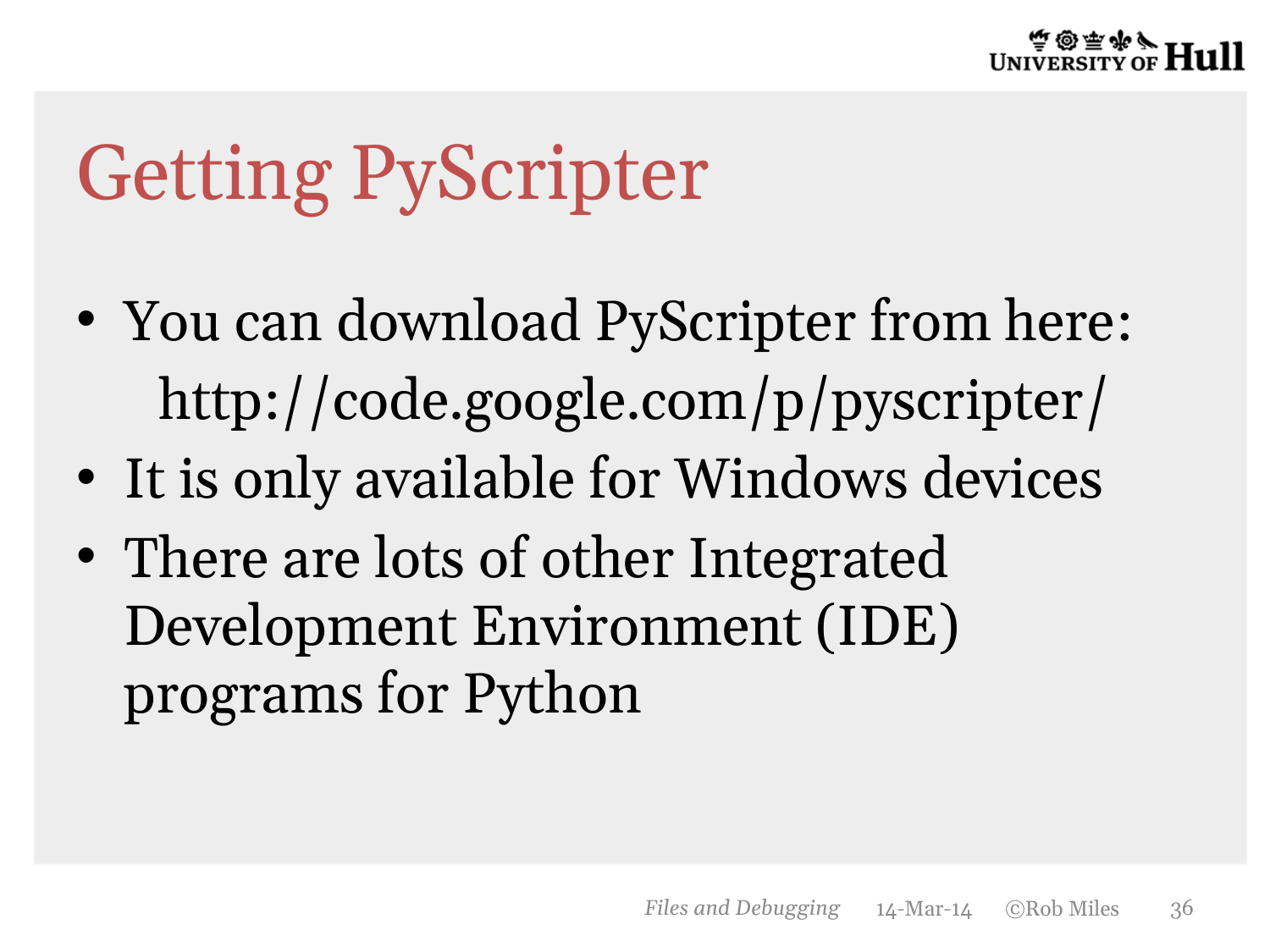

# Getting PyScripter
You can download PyScripter from here:
http://code.google.com/p/pyscripter/
It is only available for Windows devices
There are lots of other Integrated Development Environment (IDE) programs for Python

Files and Debugging
14-Mar-14
36